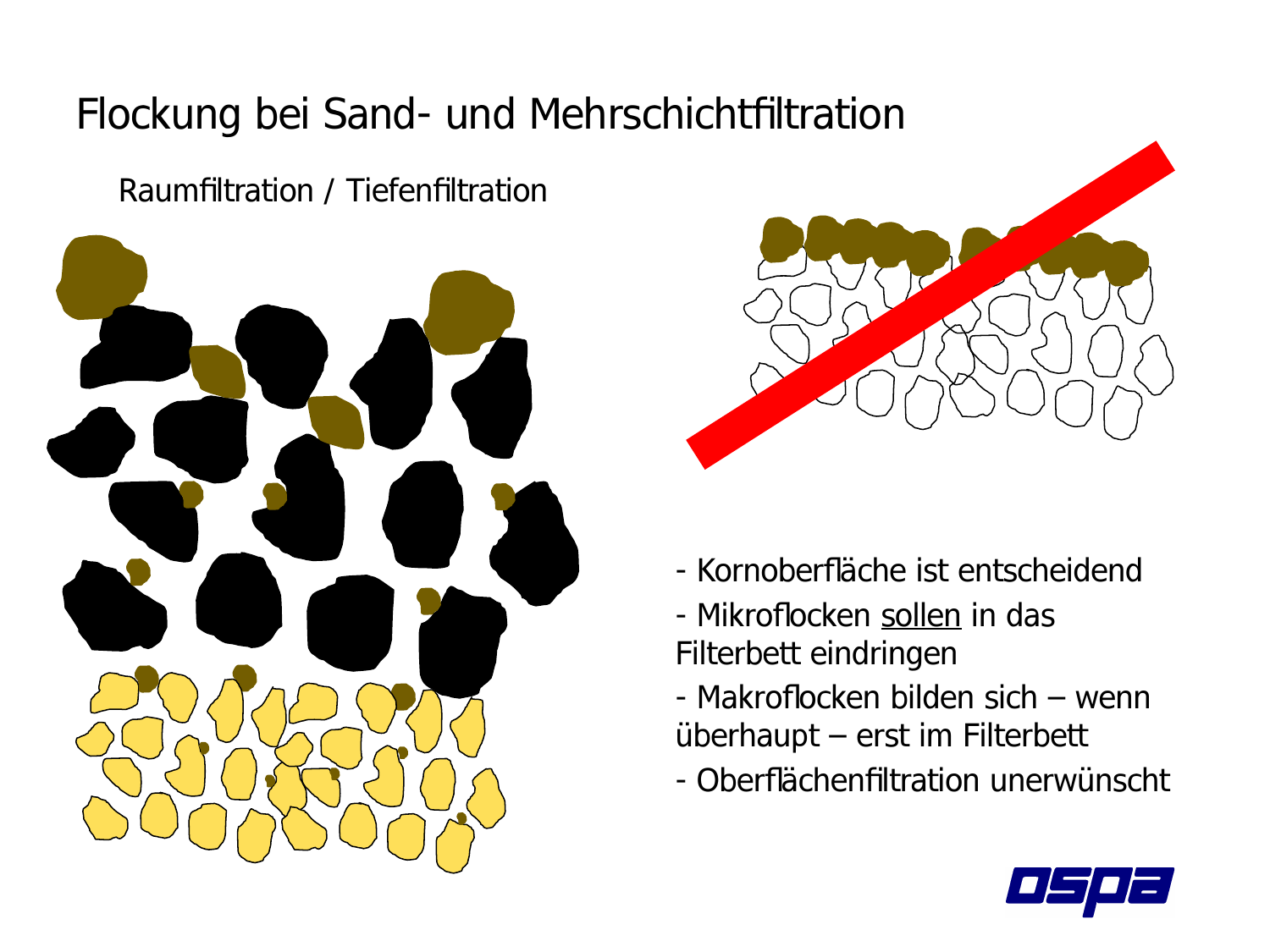

# Flockung bei Sand- und Mehrschichtfiltration
Raumfiltration / Tiefenfiltration

- Kornoberfläche ist entscheidend
- Mikroflocken sollen in das Filterbett eindringen
- Makroflocken bilden sich – wenn überhaupt – erst im Filterbett
- Oberflächenfiltration unerwünscht